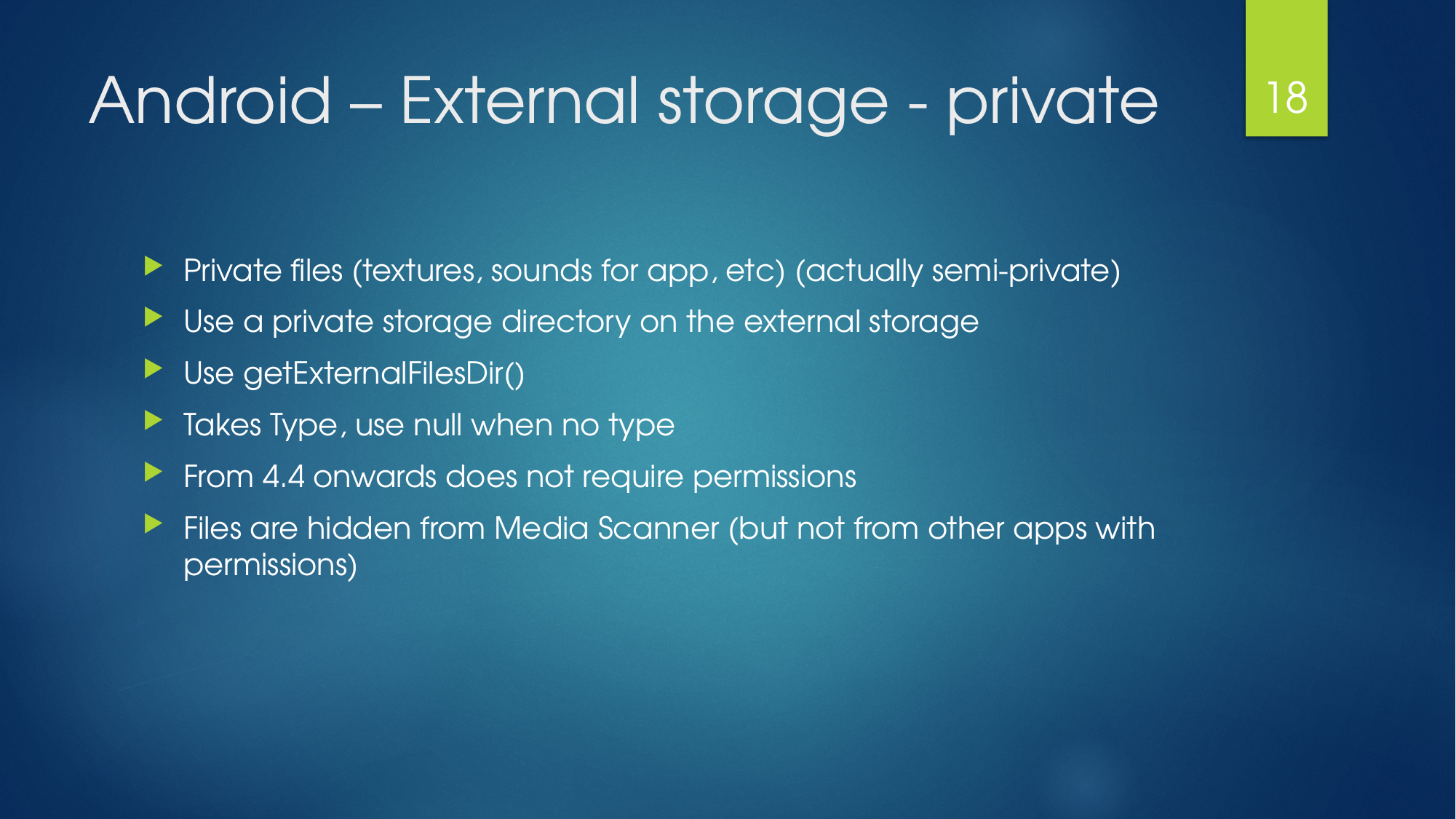

18
# Android – External storage - private
Private files (textures, sounds for app, etc) (actually semi-private)
Use a private storage directory on the external storage
Use getExternalFilesDir()
Takes Type, use null when no type
From 4.4 onwards does not require permissions
Files are hidden from Media Scanner (but not from other apps with permissions)